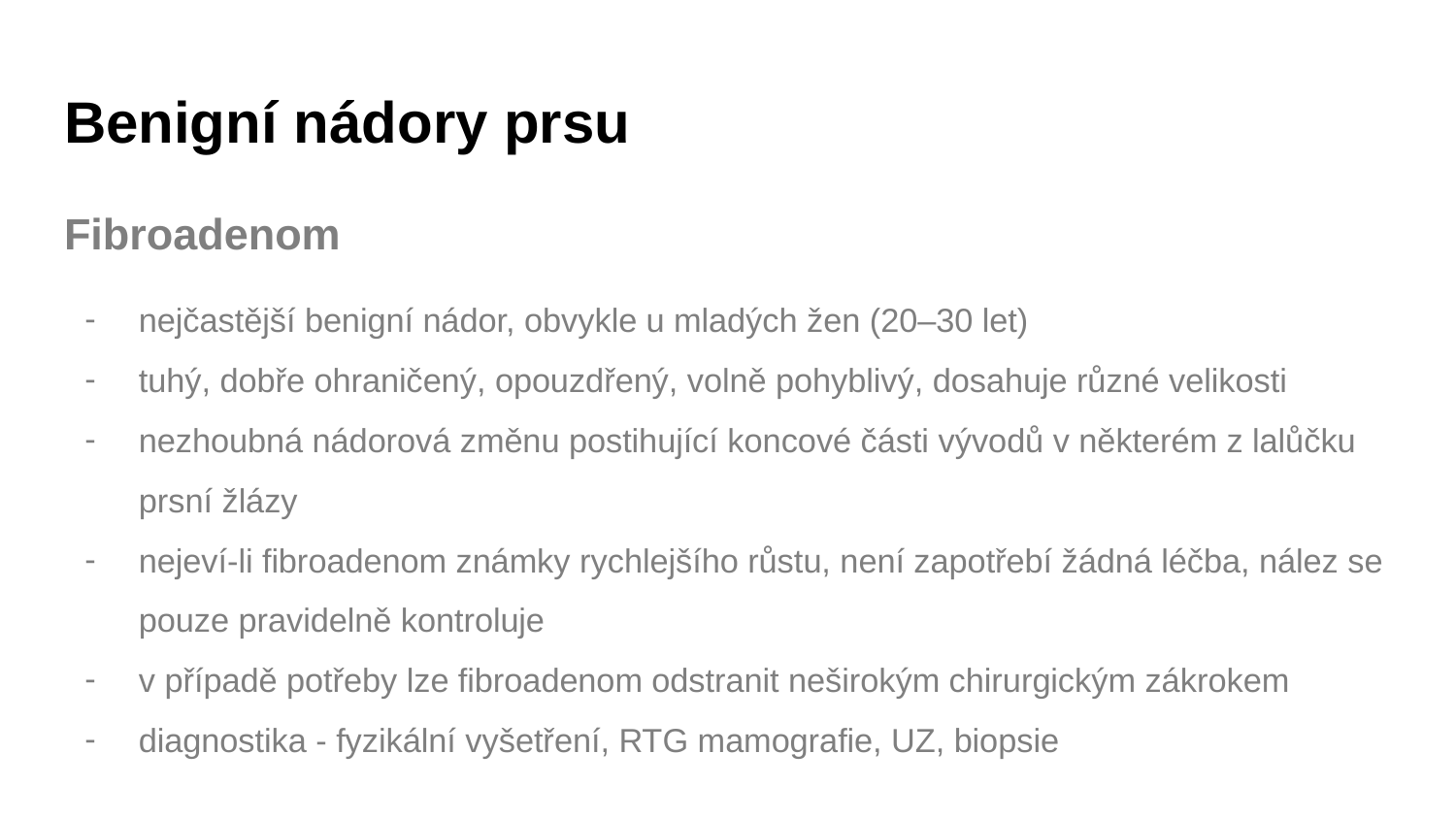

# Benigní nádory prsu
Fibroadenom
nejčastější benigní nádor, obvykle u mladých žen (20–30 let)
tuhý, dobře ohraničený, opouzdřený, volně pohyblivý, dosahuje různé velikosti
nezhoubná nádorová změnu postihující koncové části vývodů v některém z lalůčku prsní žlázy
nejeví-li fibroadenom známky rychlejšího růstu, není zapotřebí žádná léčba, nález se pouze pravidelně kontroluje
v případě potřeby lze fibroadenom odstranit neširokým chirurgickým zákrokem
diagnostika - fyzikální vyšetření, RTG mamografie, UZ, biopsie